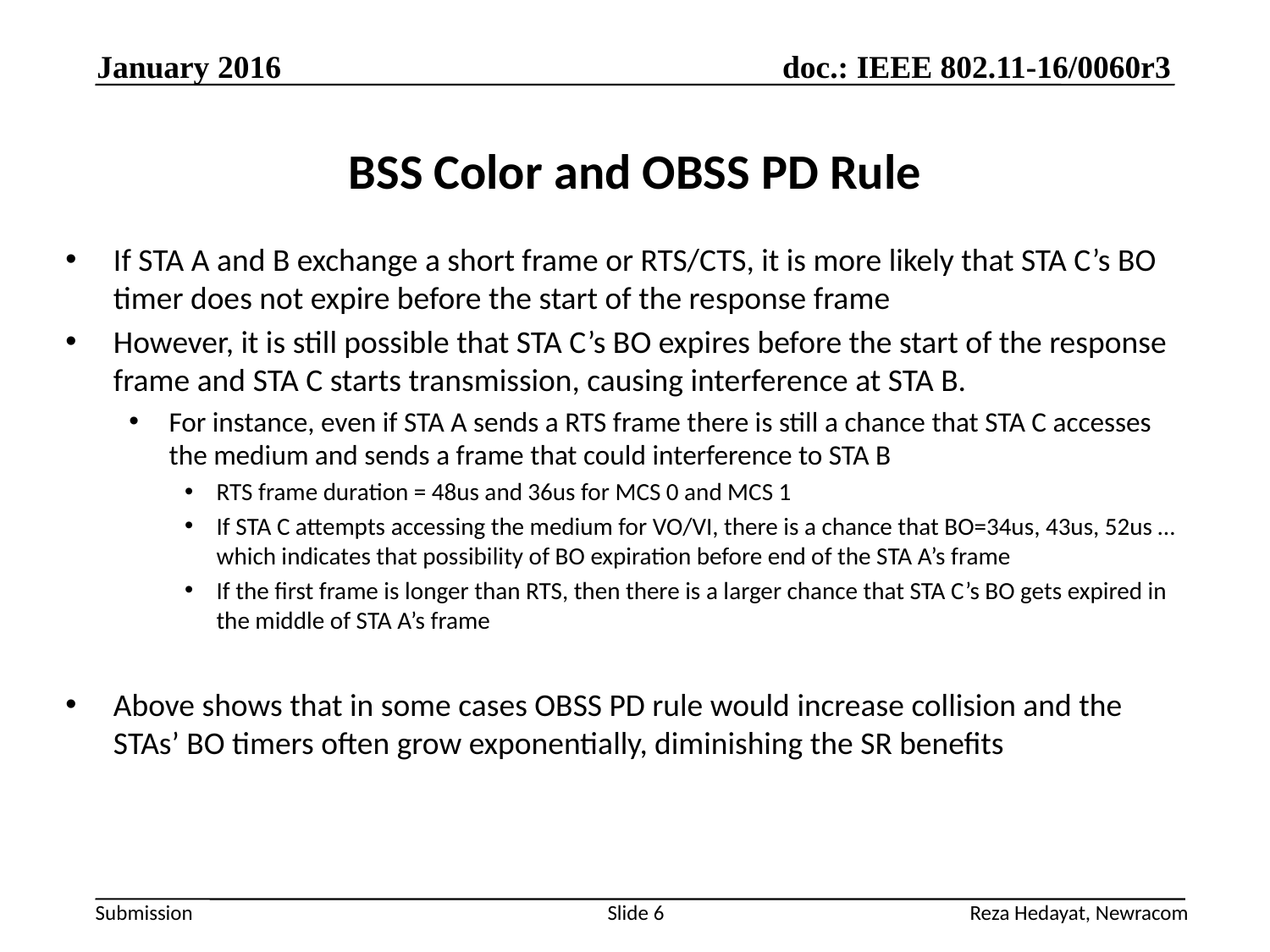

January 2016
# BSS Color and OBSS PD Rule
If STA A and B exchange a short frame or RTS/CTS, it is more likely that STA C’s BO timer does not expire before the start of the response frame
However, it is still possible that STA C’s BO expires before the start of the response frame and STA C starts transmission, causing interference at STA B.
For instance, even if STA A sends a RTS frame there is still a chance that STA C accesses the medium and sends a frame that could interference to STA B
RTS frame duration = 48us and 36us for MCS 0 and MCS 1
If STA C attempts accessing the medium for VO/VI, there is a chance that BO=34us, 43us, 52us … which indicates that possibility of BO expiration before end of the STA A’s frame
If the first frame is longer than RTS, then there is a larger chance that STA C’s BO gets expired in the middle of STA A’s frame

Above shows that in some cases OBSS PD rule would increase collision and the STAs’ BO timers often grow exponentially, diminishing the SR benefits

Reza Hedayat, Newracom
Slide 6